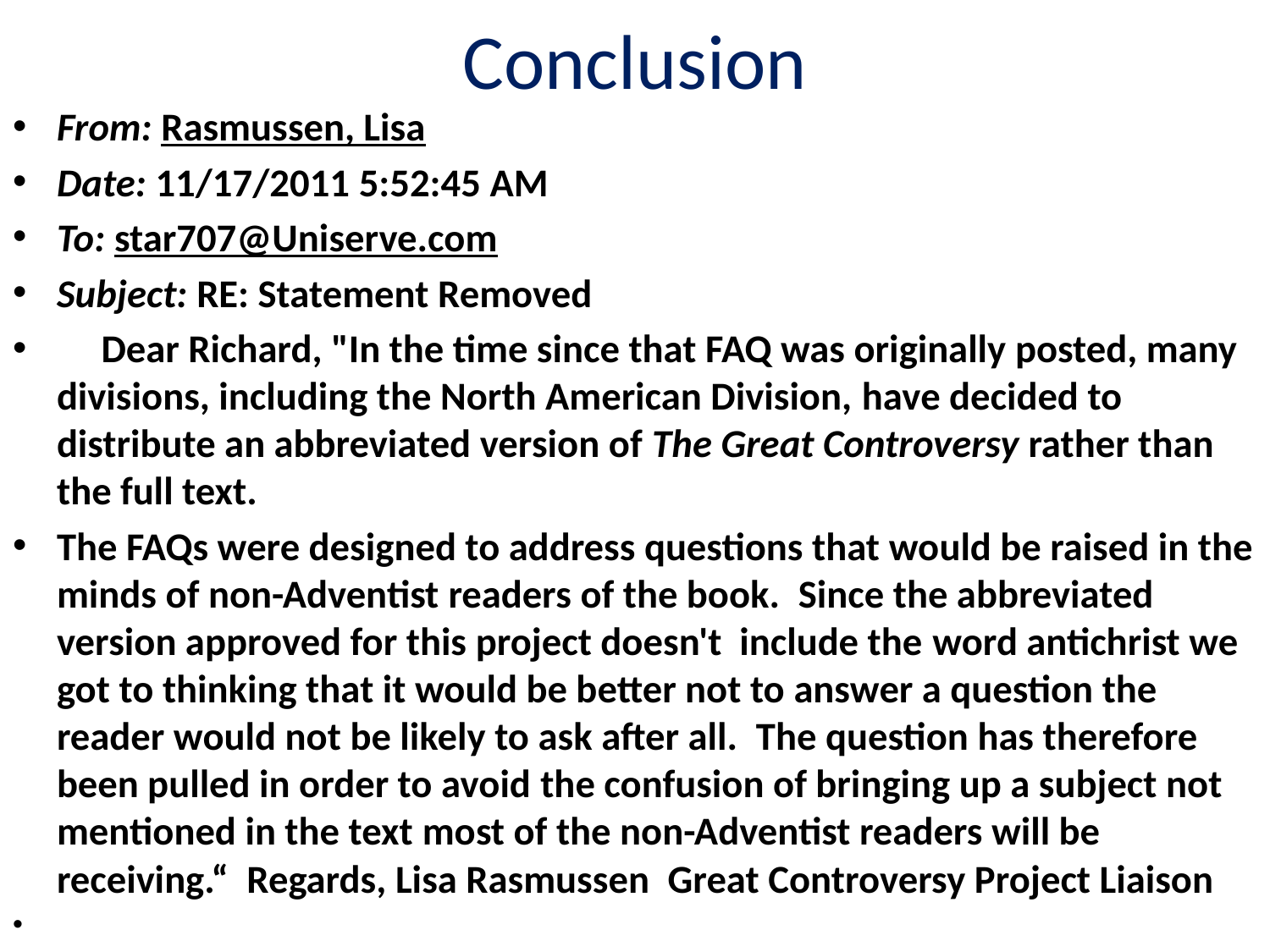

# Conclusion
From: Rasmussen, Lisa
Date: 11/17/2011 5:52:45 AM
To: star707@Uniserve.com
Subject: RE: Statement Removed
     Dear Richard, "In the time since that FAQ was originally posted, many divisions, including the North American Division, have decided to distribute an abbreviated version of The Great Controversy rather than the full text.
The FAQs were designed to address questions that would be raised in the minds of non-Adventist readers of the book.  Since the abbreviated version approved for this project doesn't  include the word antichrist we got to thinking that it would be better not to answer a question the reader would not be likely to ask after all.  The question has therefore been pulled in order to avoid the confusion of bringing up a subject not mentioned in the text most of the non-Adventist readers will be receiving.“  Regards, Lisa Rasmussen  Great Controversy Project Liaison